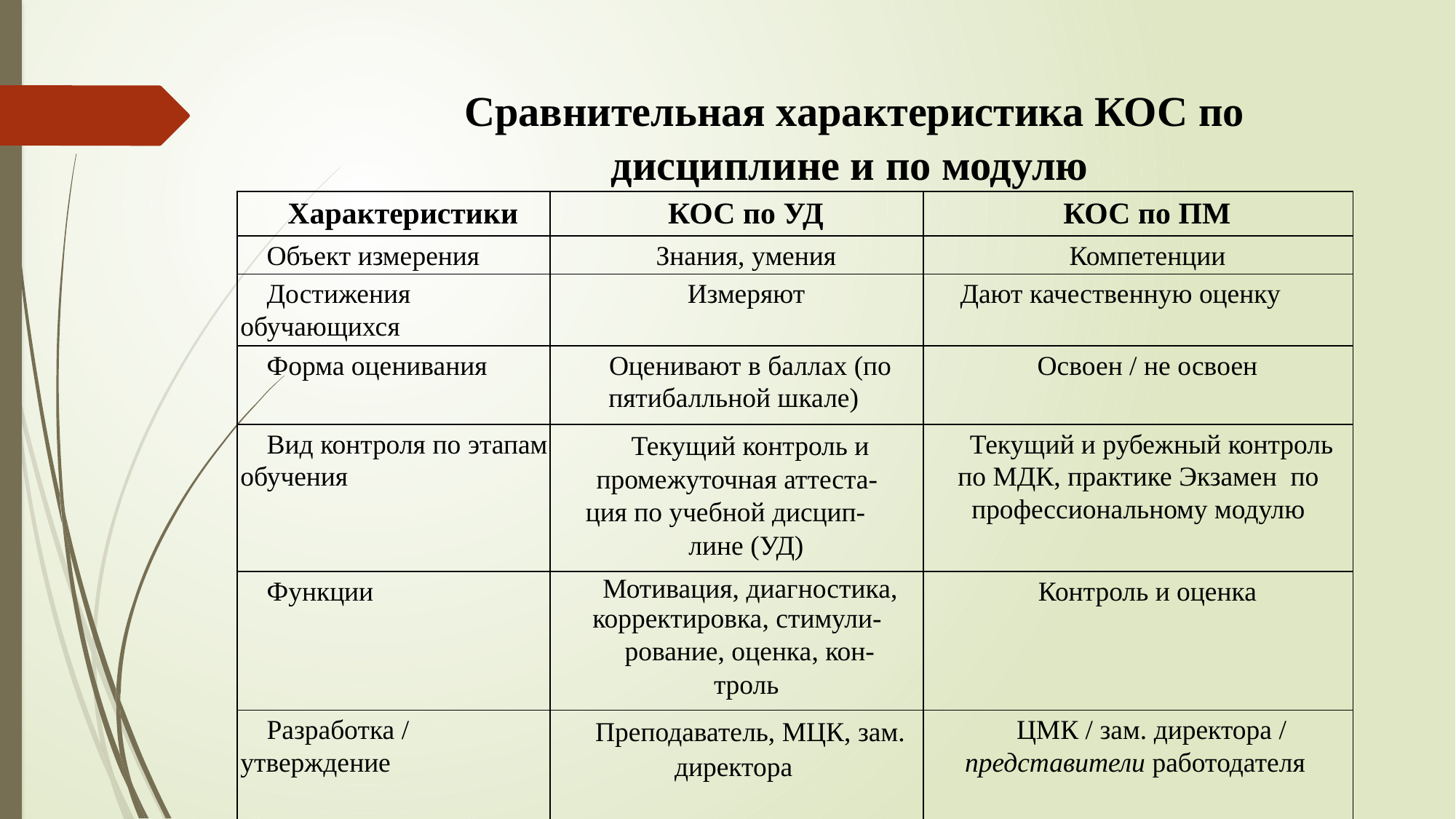

# Сравнительная характеристика КОС по дисциплине и по модулю
| Характеристики | КОС по УД | КОС по ПМ |
| --- | --- | --- |
| Объект измерения | Знания, умения | Компетенции |
| Достижения обучающихся | Измеряют | Дают качественную оценку |
| Форма оценивания | Оценивают в баллах (по пятибалльной шкале) | Освоен / не освоен |
| Вид контроля по этапам обучения | Текущий контроль и промежуточная аттеста- ция по учебной дисцип- лине (УД) | Текущий и рубежный контроль по МДК, практике Экзамен по профессиональному модулю |
| Функции | Мотивация, диагностика, корректировка, стимули- рование, оценка, кон- троль | Контроль и оценка |
| Разработка / утверждение | Преподаватель, МЦК, зам. директора | ЦМК / зам. директора / представители работодателя |